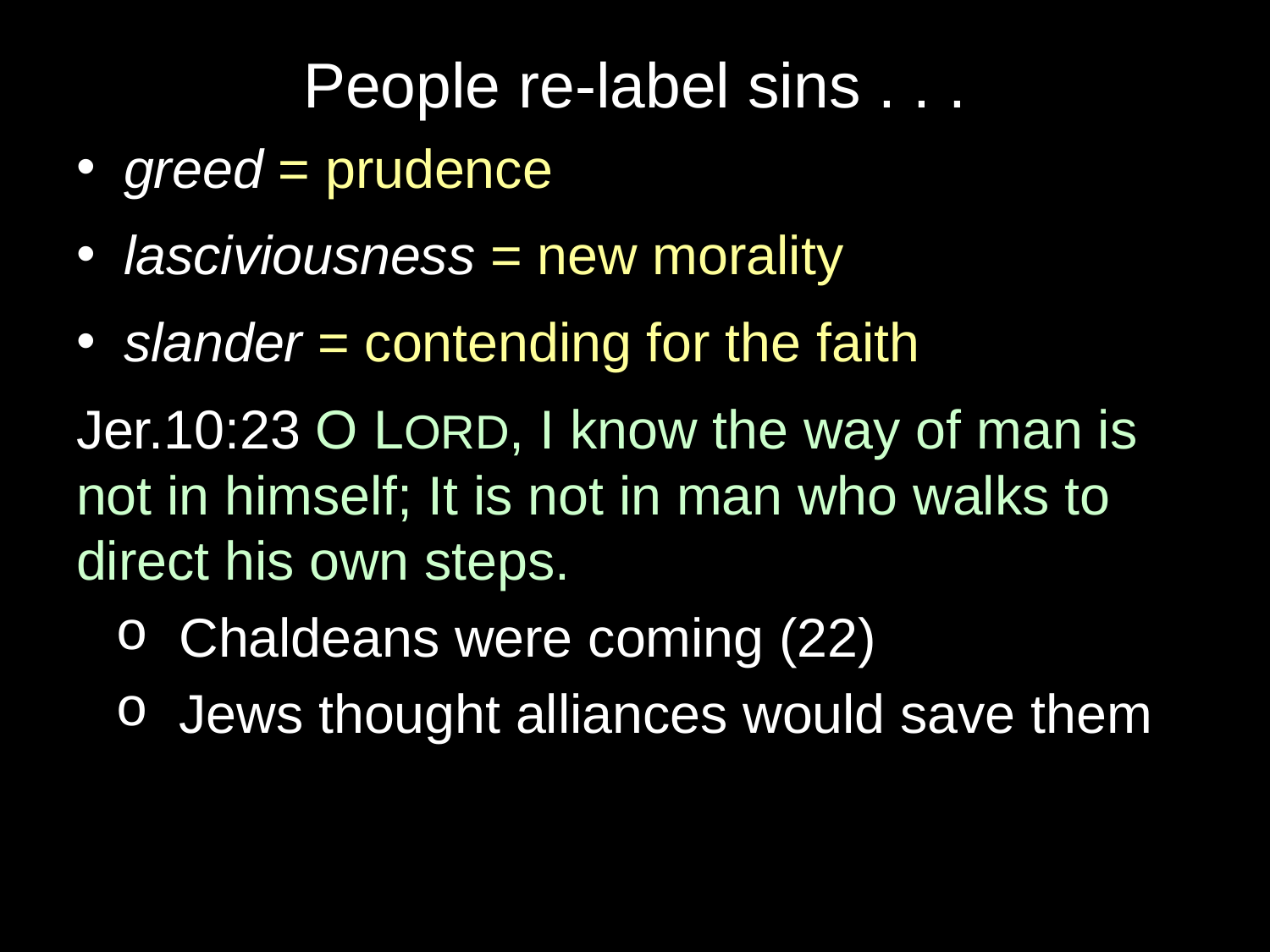

# People re-label sins . . .
greed = prudence
lasciviousness = new morality
slander = contending for the faith
Jer.10:23 O LORD, I know the way of man is not in himself; It is not in man who walks to direct his own steps.
 Chaldeans were coming (22)
 Jews thought alliances would save them